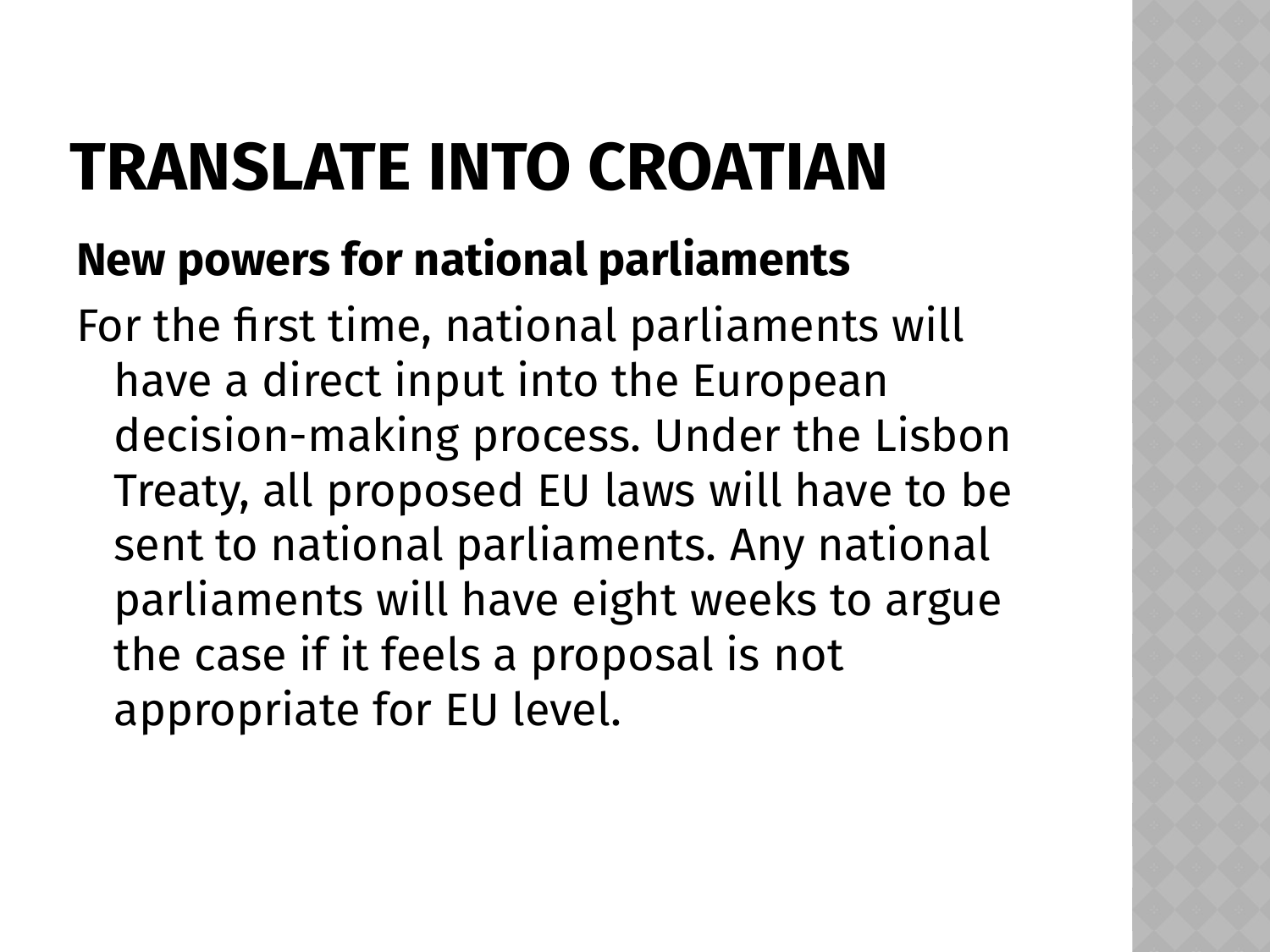

# TRANSLATE INTO CROATIAN
New powers for national parliaments
For the first time, national parliaments will have a direct input into the European decision-making process. Under the Lisbon Treaty, all proposed EU laws will have to be sent to national parliaments. Any national parliaments will have eight weeks to argue the case if it feels a proposal is not appropriate for EU level.